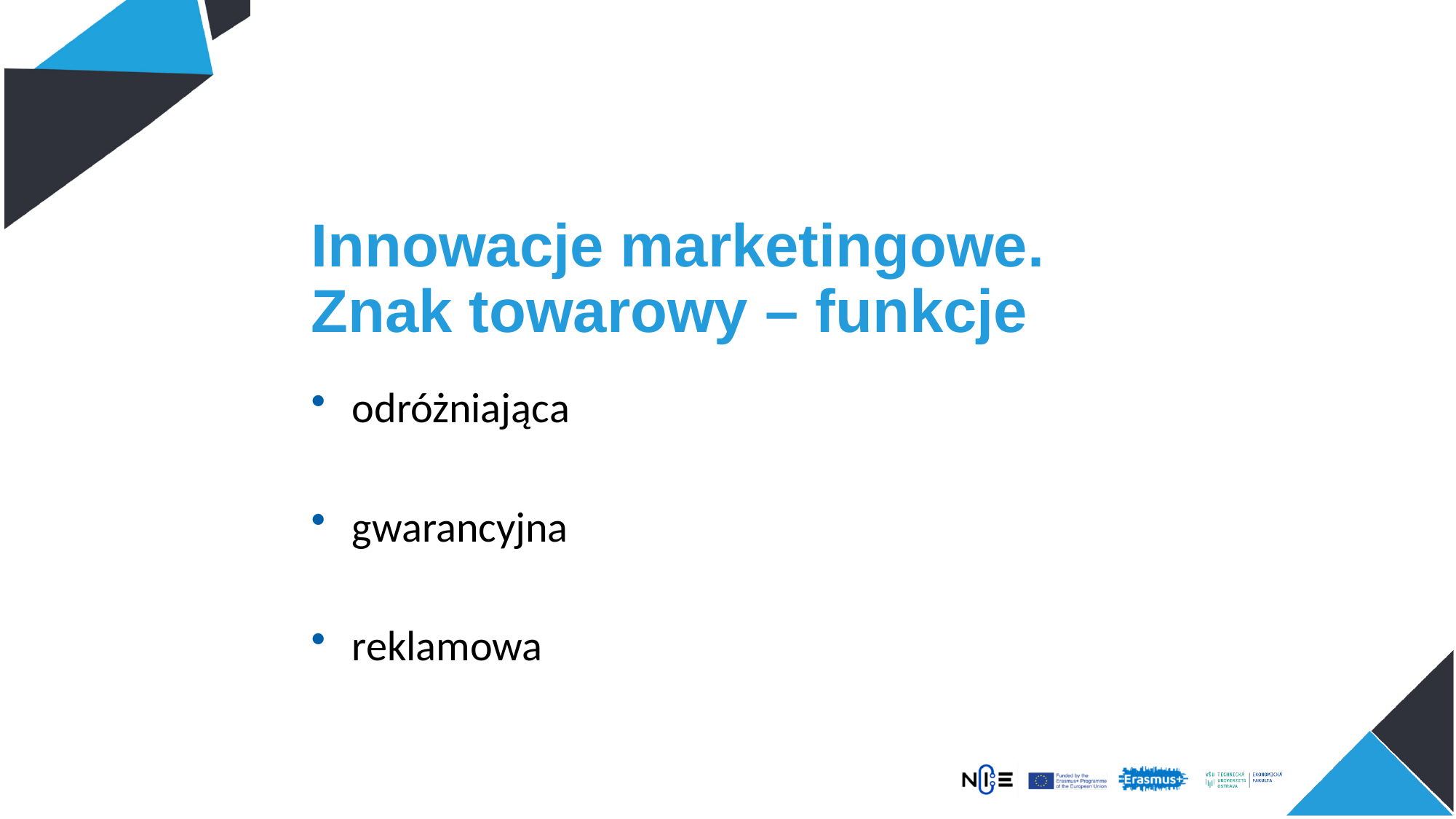

# Innowacje marketingowe. Znak towarowy – funkcje
odróżniająca

gwarancyjna

reklamowa